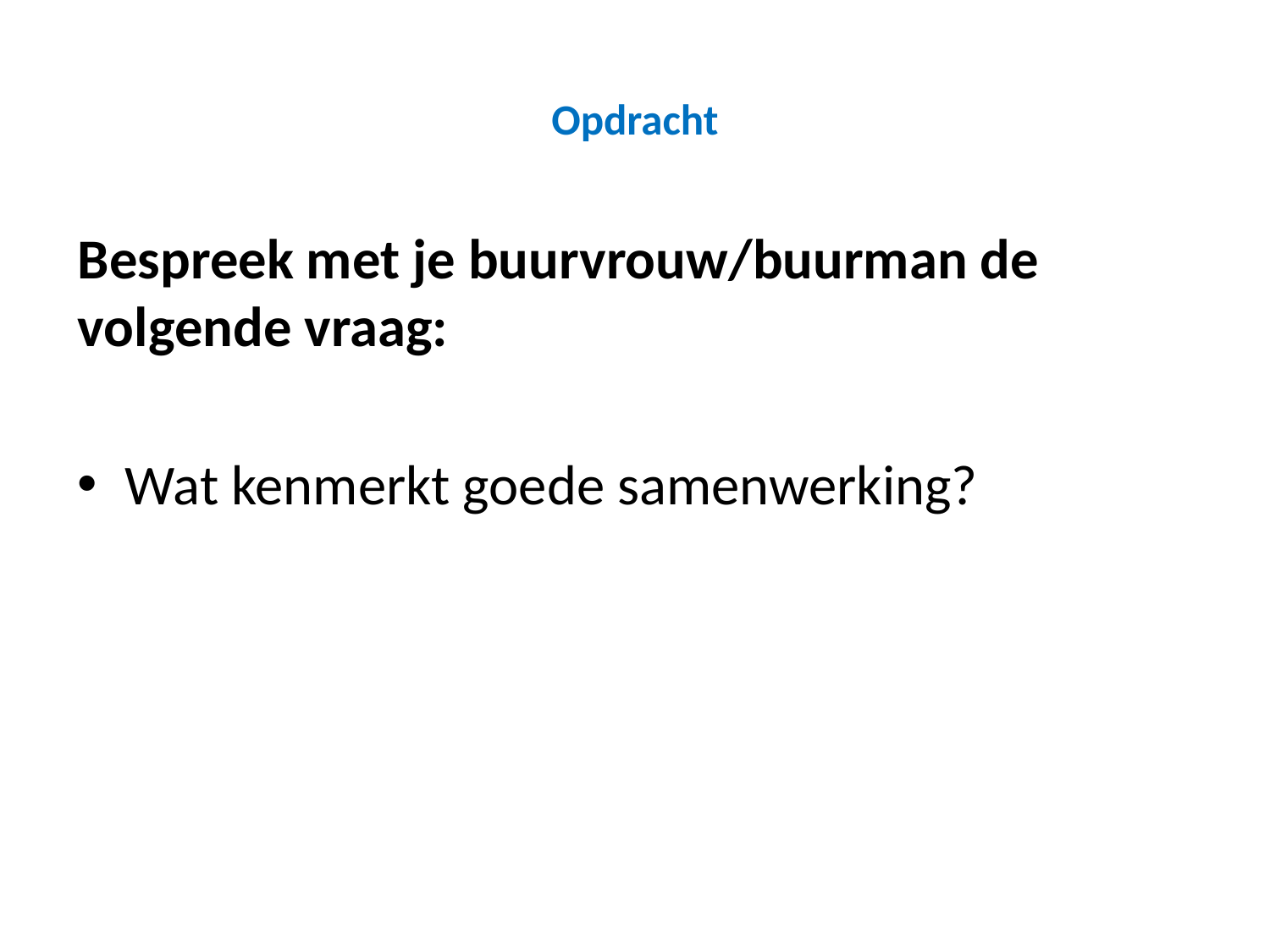

# Opdracht
Bespreek met je buurvrouw/buurman de volgende vraag:

Wat kenmerkt goede samenwerking?